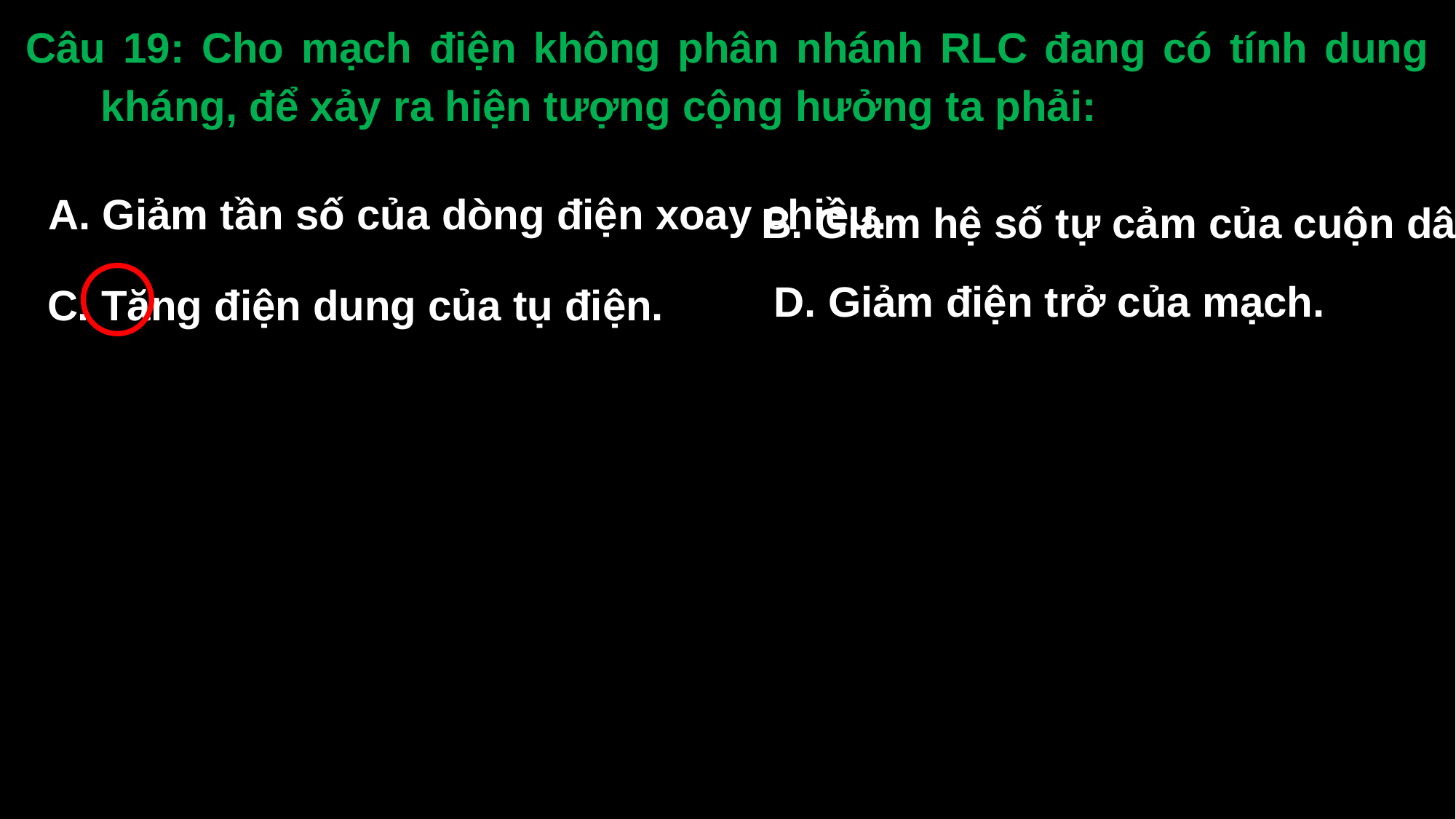

Câu 19: Cho mạch điện không phân nhánh RLC đang có tính dung kháng, để xảy ra hiện tượng cộng hưởng ta phải:

B. Giảm hệ số tự cảm của cuộn dây.

A. Giảm tần số của dòng điện xoay chiều.

D. Giảm điện trở của mạch.
C. Tăng điện dung của tụ điện.